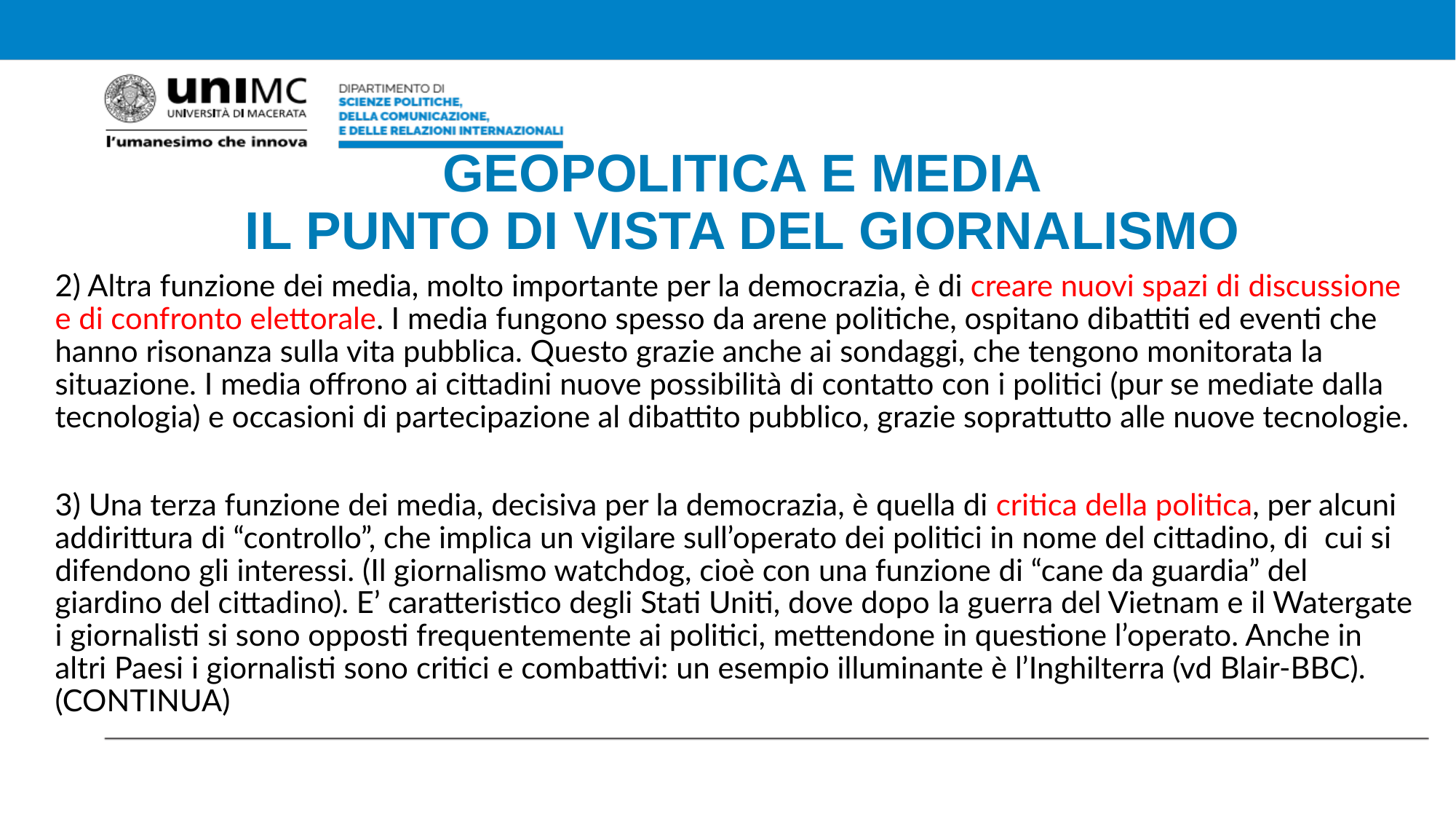

# GEOPOLITICA E MEDIA IL PUNTO DI VISTA DEL GIORNALISMO
2) Altra funzione dei media, molto importante per la democrazia, è di creare nuovi spazi di discussione e di confronto elettorale. I media fungono spesso da arene politiche, ospitano dibattiti ed eventi che hanno risonanza sulla vita pubblica. Questo grazie anche ai sondaggi, che tengono monitorata la situazione. I media offrono ai cittadini nuove possibilità di contatto con i politici (pur se mediate dalla tecnologia) e occasioni di partecipazione al dibattito pubblico, grazie soprattutto alle nuove tecnologie.

3) Una terza funzione dei media, decisiva per la democrazia, è quella di critica della politica, per alcuni addirittura di “controllo”, che implica un vigilare sull’operato dei politici in nome del cittadino, di  cui si difendono gli interessi. (Il giornalismo watchdog, cioè con una funzione di “cane da guardia” del giardino del cittadino). E’ caratteristico degli Stati Uniti, dove dopo la guerra del Vietnam e il Watergate i giornalisti si sono opposti frequentemente ai politici, mettendone in questione l’operato. Anche in altri Paesi i giornalisti sono critici e combattivi: un esempio illuminante è l’Inghilterra (vd Blair-BBC). (CONTINUA)